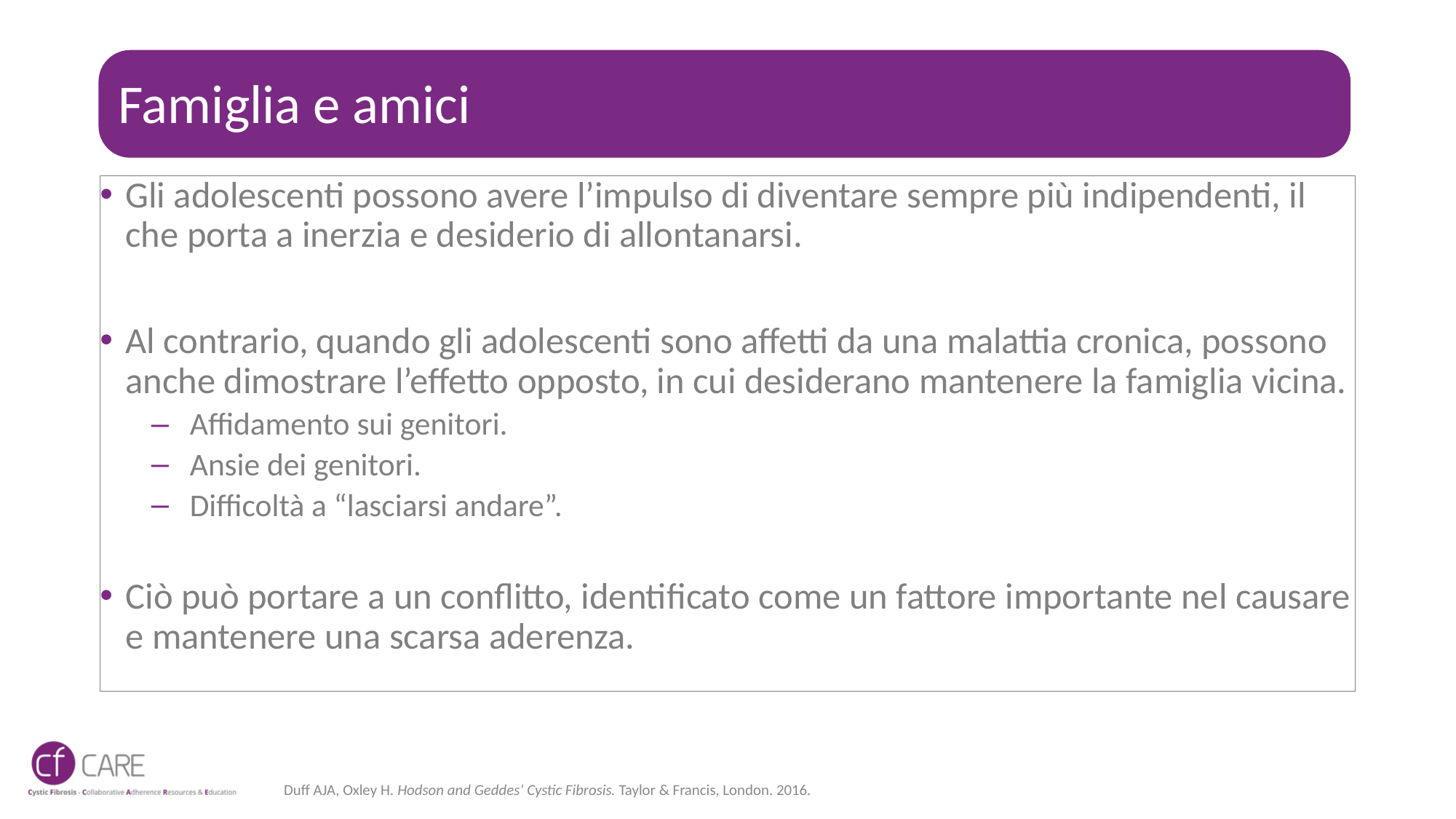

# Famiglia e amici
Gli adolescenti possono avere l’impulso di diventare sempre più indipendenti, il che porta a inerzia e desiderio di allontanarsi.

Al contrario, quando gli adolescenti sono affetti da una malattia cronica, possono anche dimostrare l’effetto opposto, in cui desiderano mantenere la famiglia vicina.
Affidamento sui genitori.
Ansie dei genitori.
Difficoltà a “lasciarsi andare”.

Ciò può portare a un conflitto, identificato come un fattore importante nel causare e mantenere una scarsa aderenza.

Duff AJA, Oxley H. Hodson and Geddes’ Cystic Fibrosis. Taylor & Francis, London. 2016.